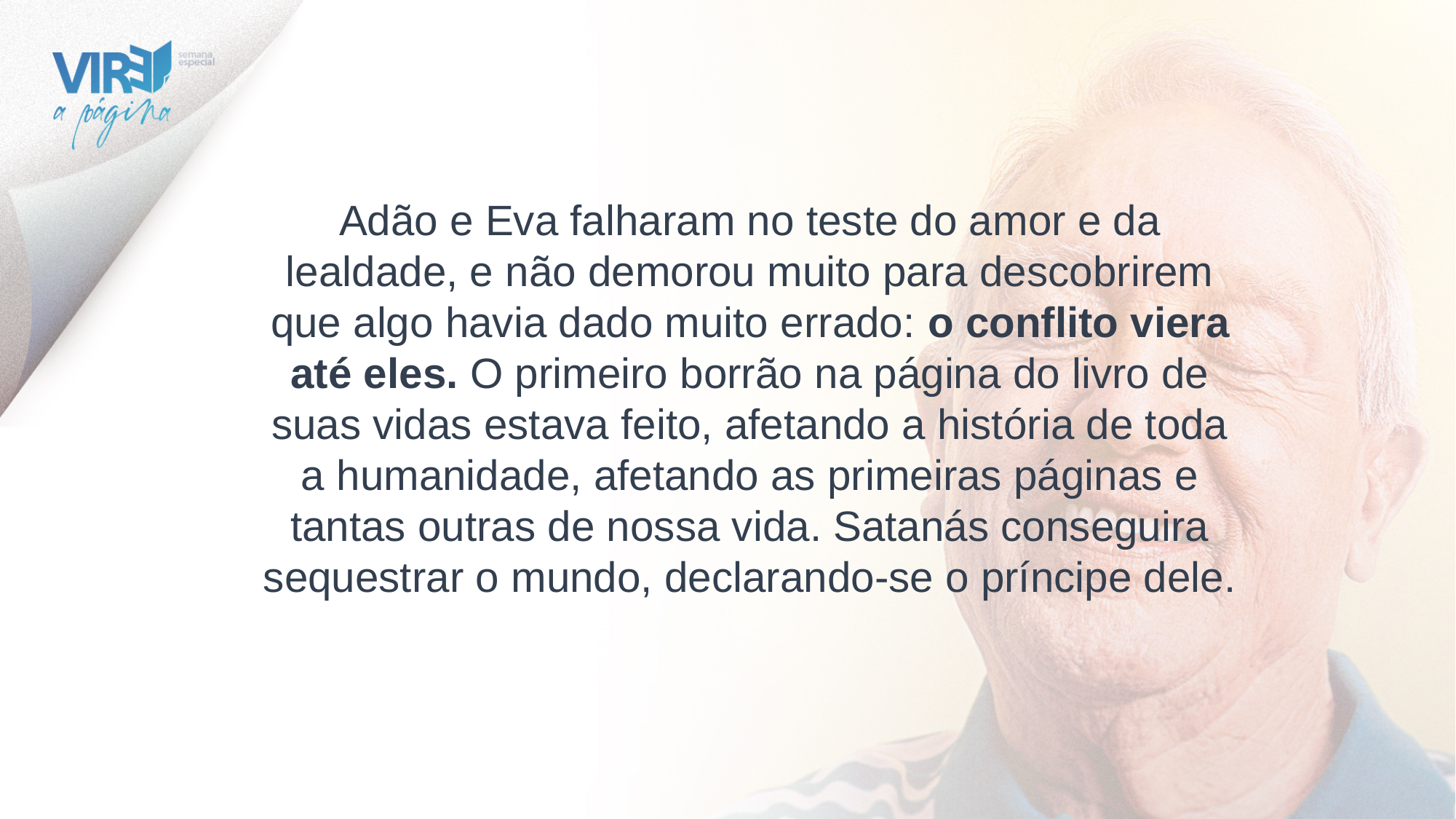

Adão e Eva falharam no teste do amor e da lealdade, e não demorou muito para descobrirem que algo havia dado muito errado: o conflito viera até eles. O primeiro borrão na página do livro de suas vidas estava feito, afetando a história de toda a humanidade, afetando as primeiras páginas e tantas outras de nossa vida. Satanás conseguira sequestrar o mundo, declarando-se o príncipe dele.